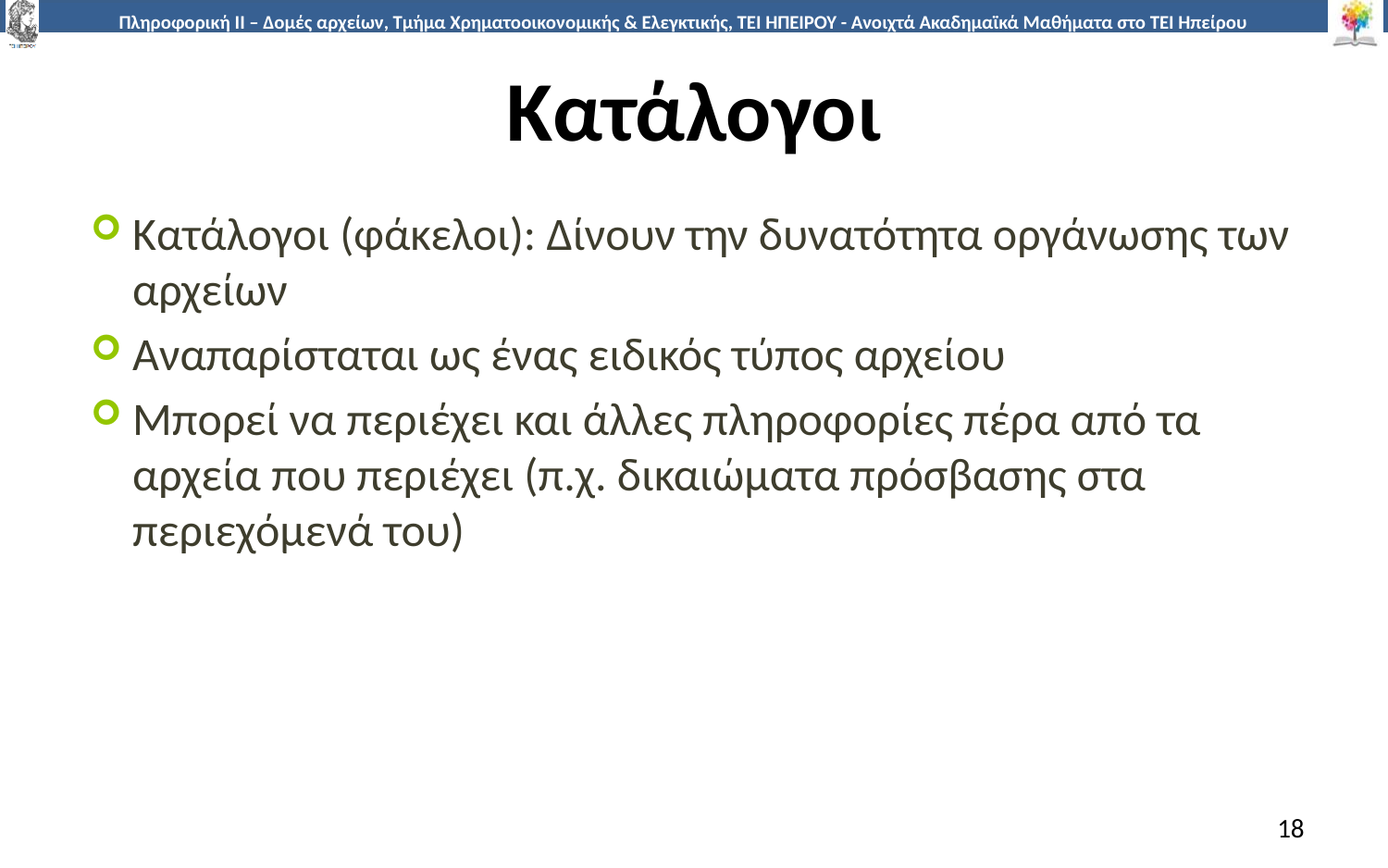

# Κατάλογοι
Κατάλογοι (φάκελοι): Δίνουν την δυνατότητα οργάνωσης των αρχείων
Αναπαρίσταται ως ένας ειδικός τύπος αρχείου
Μπορεί να περιέχει και άλλες πληροφορίες πέρα από τα αρχεία που περιέχει (π.χ. δικαιώματα πρόσβασης στα περιεχόμενά του)

18